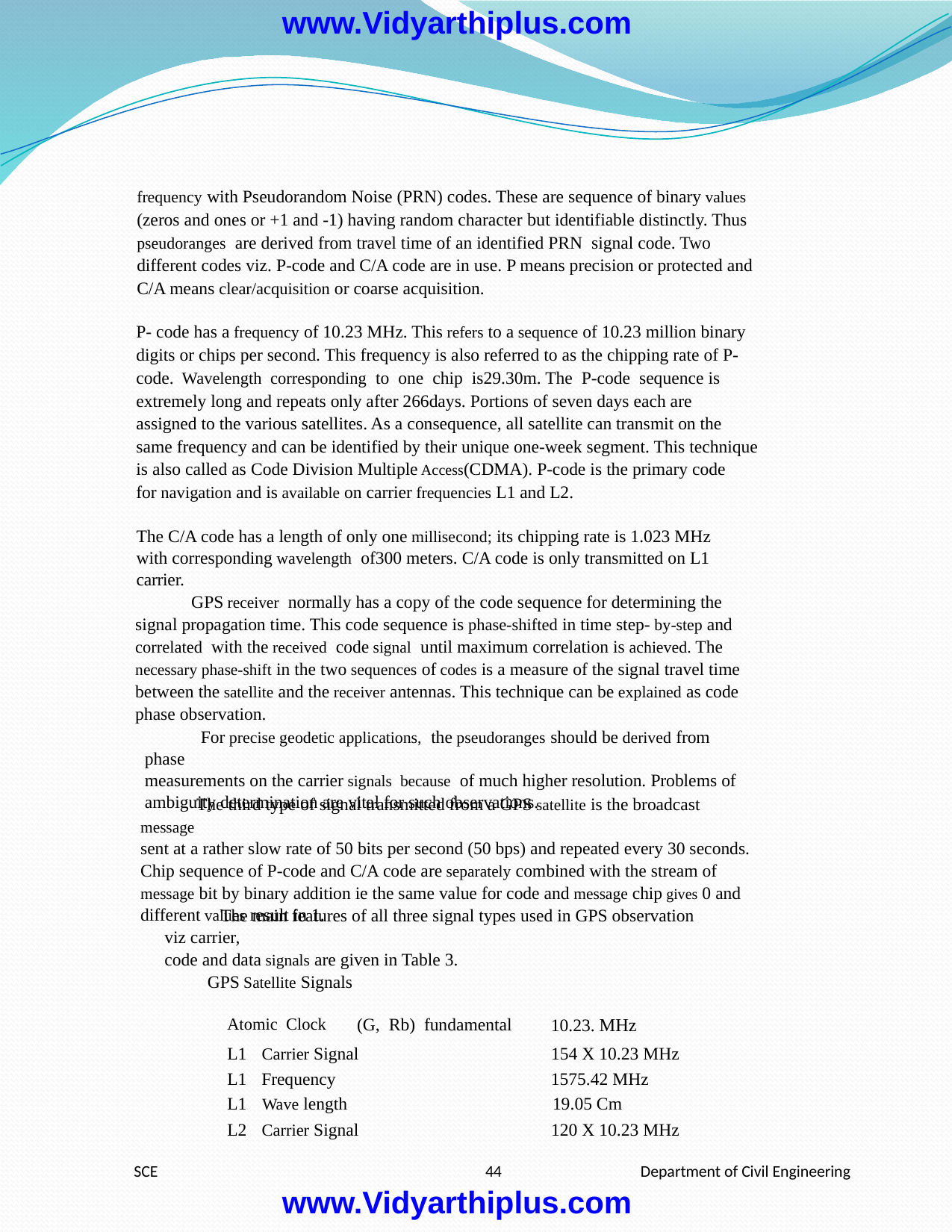

www.Vidyarthiplus.com

frequency with Pseudorandom Noise (PRN) codes. These are sequence of binary values
(zeros and ones or +1 and -1) having random character but identifiable distinctly. Thus
pseudoranges  are derived from travel time of an identified PRN  signal code. Two
different codes viz. P-code and C/A code are in use. P means precision or protected and
C/A means clear/acquisition or coarse acquisition.

P- code has a frequency of 10.23 MHz. This refers to a sequence of 10.23 million binary
digits or chips per second. This frequency is also referred to as the chipping rate of P-
code.  Wavelength  corresponding  to  one  chip  is29.30m. The  P-code  sequence is
extremely long and repeats only after 266days. Portions of seven days each are
assigned to the various satellites. As a consequence, all satellite can transmit on the
same frequency and can be identified by their unique one-week segment. This technique
is also called as Code Division Multiple Access(CDMA). P-code is the primary code
for navigation and is available on carrier frequencies L1 and L2.

The C/A code has a length of only one millisecond; its chipping rate is 1.023 MHz
with corresponding wavelength  of300 meters. C/A code is only transmitted on L1
carrier.

GPS receiver  normally has a copy of the code sequence for determining the
signal propagation time. This code sequence is phase-shifted in time step- by-step and
correlated  with the received  code signal  until maximum correlation is achieved. The
necessary phase-shift in the two sequences of codes is a measure of the signal travel time
between the satellite and the receiver antennas. This technique can be explained as code
phase observation.

For precise geodetic applications,  the pseudoranges should be derived from phase
measurements on the carrier signals  because  of much higher resolution. Problems of
ambiguity determination are vital for such observations.

The third type of signal transmitted from a GPS satellite is the broadcast message
sent at a rather slow rate of 50 bits per second (50 bps) and repeated every 30 seconds.
Chip sequence of P-code and C/A code are separately combined with the stream of
message bit by binary addition ie the same value for code and message chip gives 0 and
different values result in 1.

The main features of all three signal types used in GPS observation viz carrier,
code and data signals are given in Table 3.

GPS Satellite Signals

Atomic  Clock

(G,  Rb)  fundamental

10.23. MHz

L1

Carrier Signal

154 X 10.23 MHz

L1

Frequency

1575.42 MHz

L1

Wave length

19.05 Cm

L2

Carrier Signal

120 X 10.23 MHz

SCE

44

Department of Civil Engineering

www.Vidyarthiplus.com